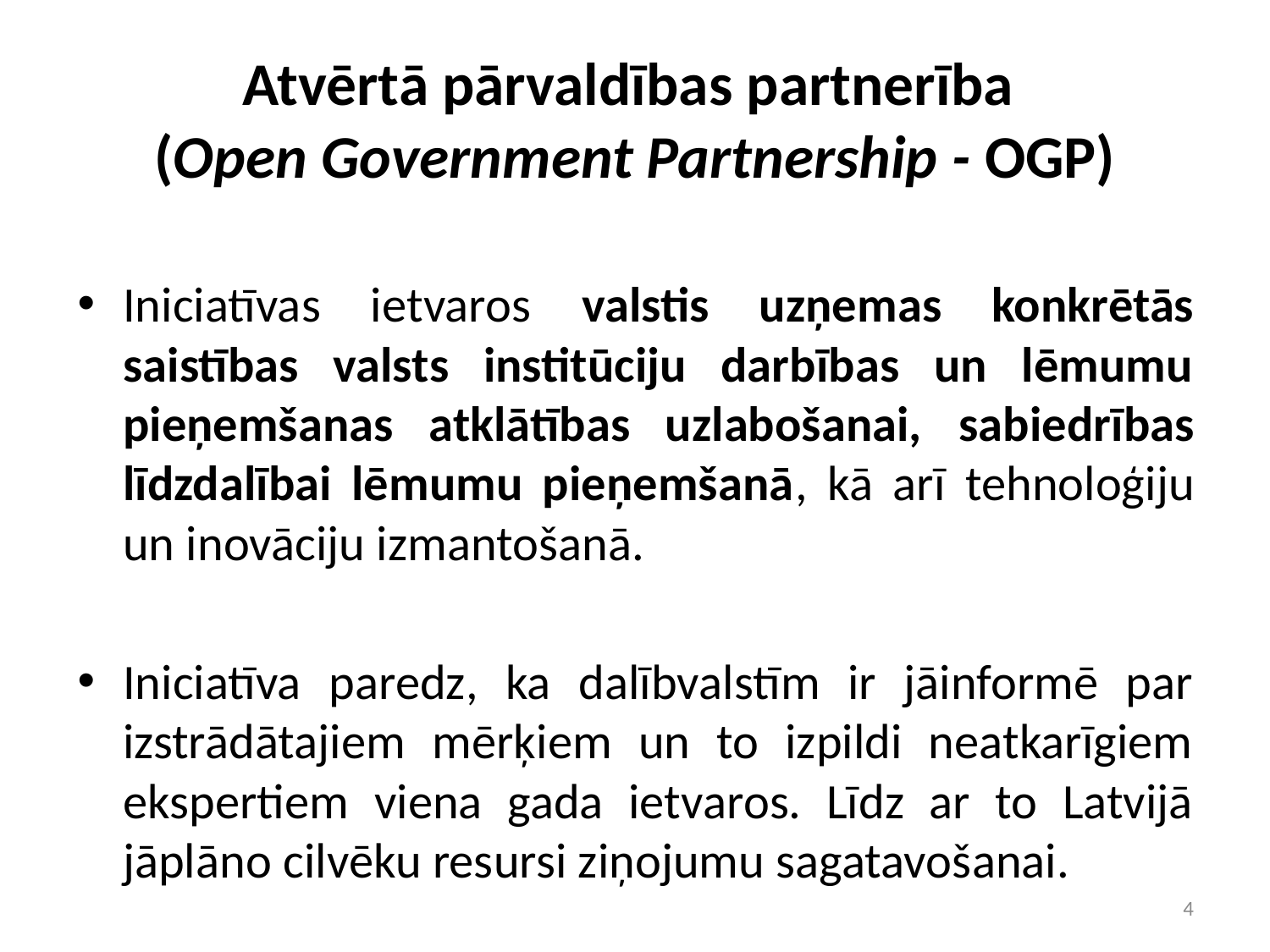

# Atvērtā pārvaldības partnerība (Open Government Partnership - OGP)
Iniciatīvas ietvaros valstis uzņemas konkrētās saistības valsts institūciju darbības un lēmumu pieņemšanas atklātības uzlabošanai, sabiedrības līdzdalībai lēmumu pieņemšanā, kā arī tehnoloģiju un inovāciju izmantošanā.

Iniciatīva paredz, ka dalībvalstīm ir jāinformē par izstrādātajiem mērķiem un to izpildi neatkarīgiem ekspertiem viena gada ietvaros. Līdz ar to Latvijā jāplāno cilvēku resursi ziņojumu sagatavošanai.

4